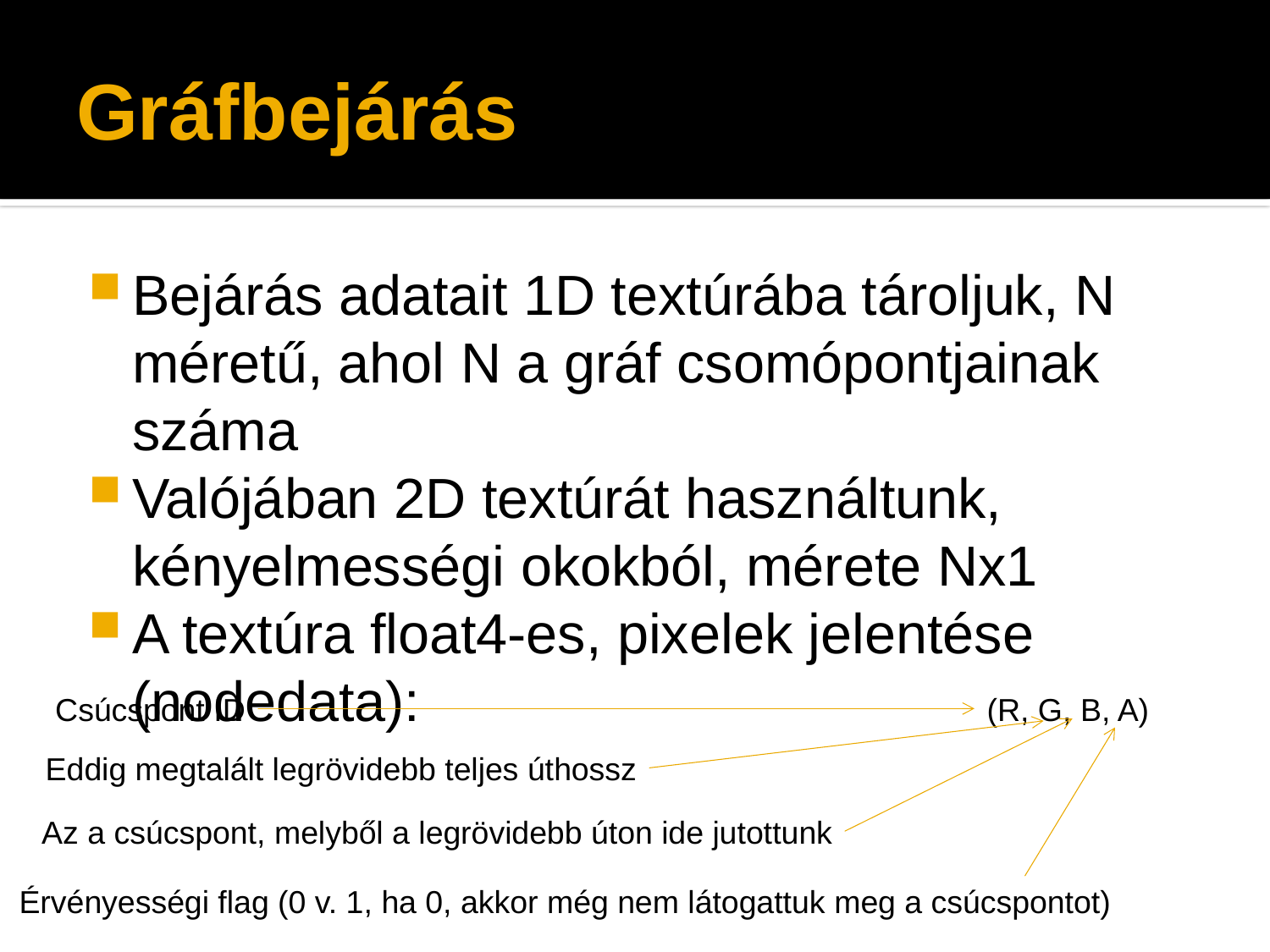

# Gráfbejárás
Bejárás adatait 1D textúrába tároljuk, N méretű, ahol N a gráf csomópontjainak száma
Valójában 2D textúrát használtunk, kényelmességi okokból, mérete Nx1
A textúra float4-es, pixelek jelentése (nodedata):
Csúcspont ID
(R, G, B, A)
Eddig megtalált legrövidebb teljes úthossz
Az a csúcspont, melyből a legrövidebb úton ide jutottunk
Érvényességi flag (0 v. 1, ha 0, akkor még nem látogattuk meg a csúcspontot)